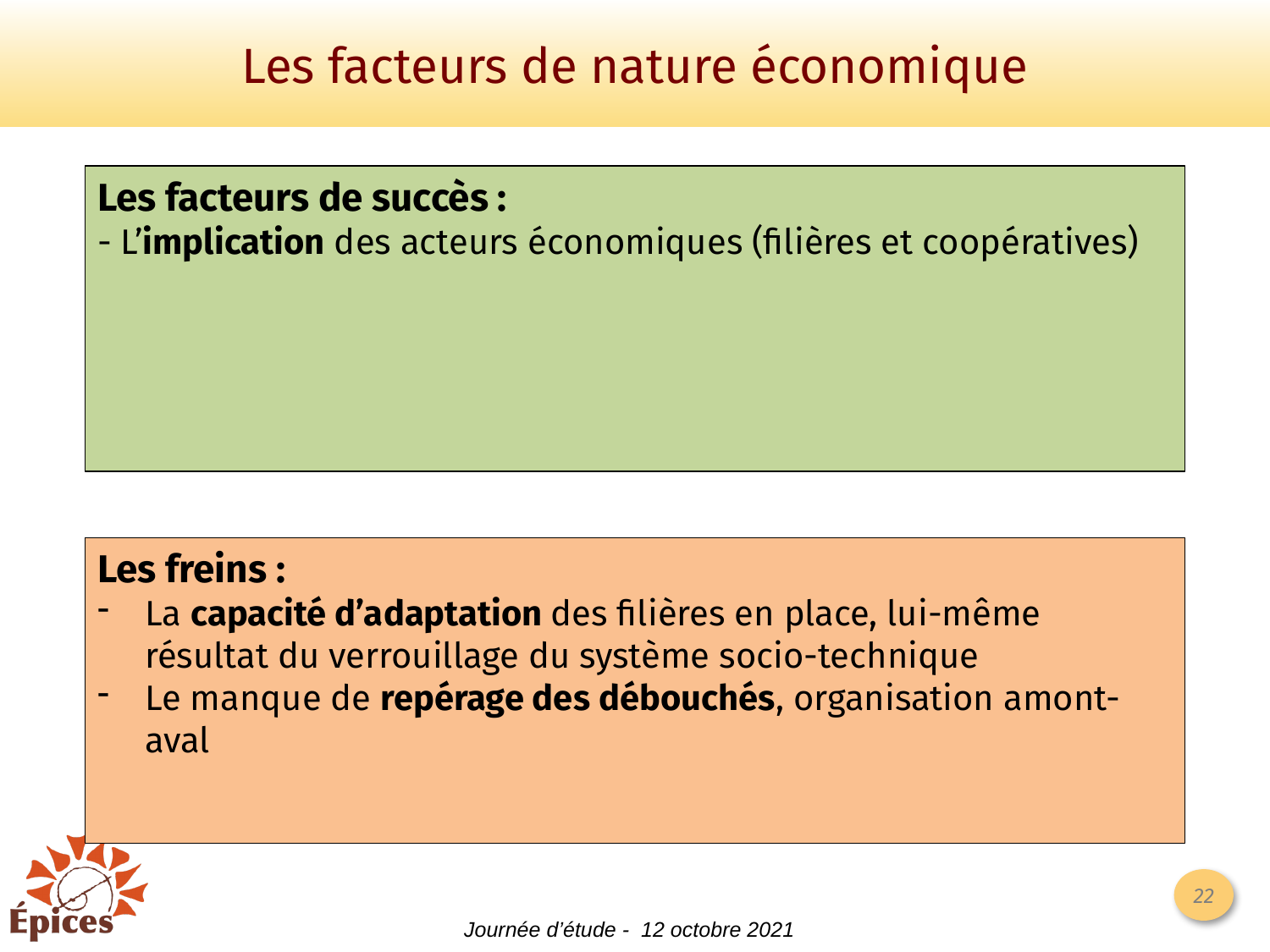

# Les facteurs de nature économique
Les facteurs de succès :
- L’implication des acteurs économiques (filières et coopératives)
Les freins :
La capacité d’adaptation des filières en place, lui-même résultat du verrouillage du système socio-technique
Le manque de repérage des débouchés, organisation amont-aval
Journée d’étude -  12 octobre 2021